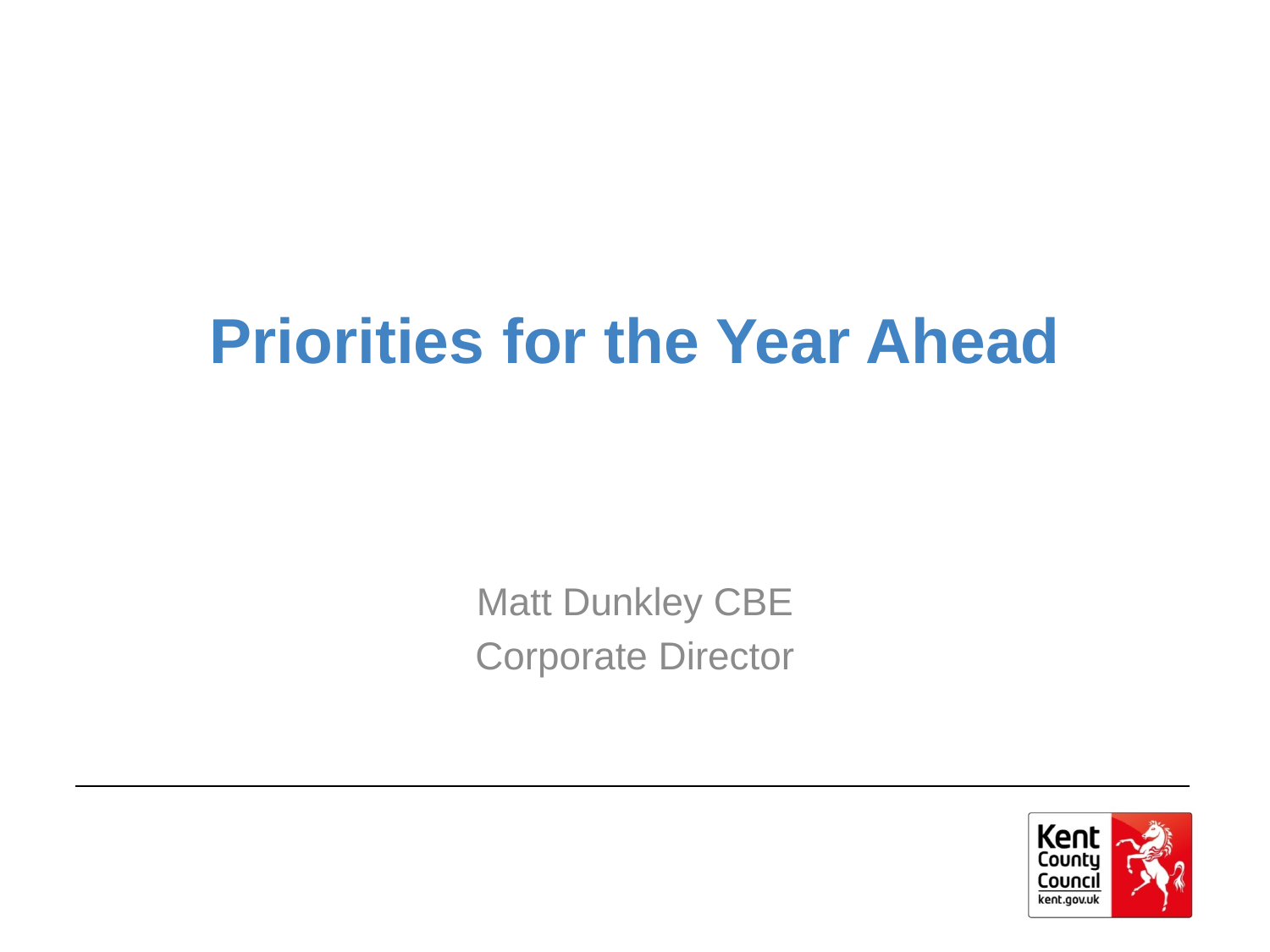

# Priorities for the Year Ahead

Matt Dunkley CBE
Corporate Director